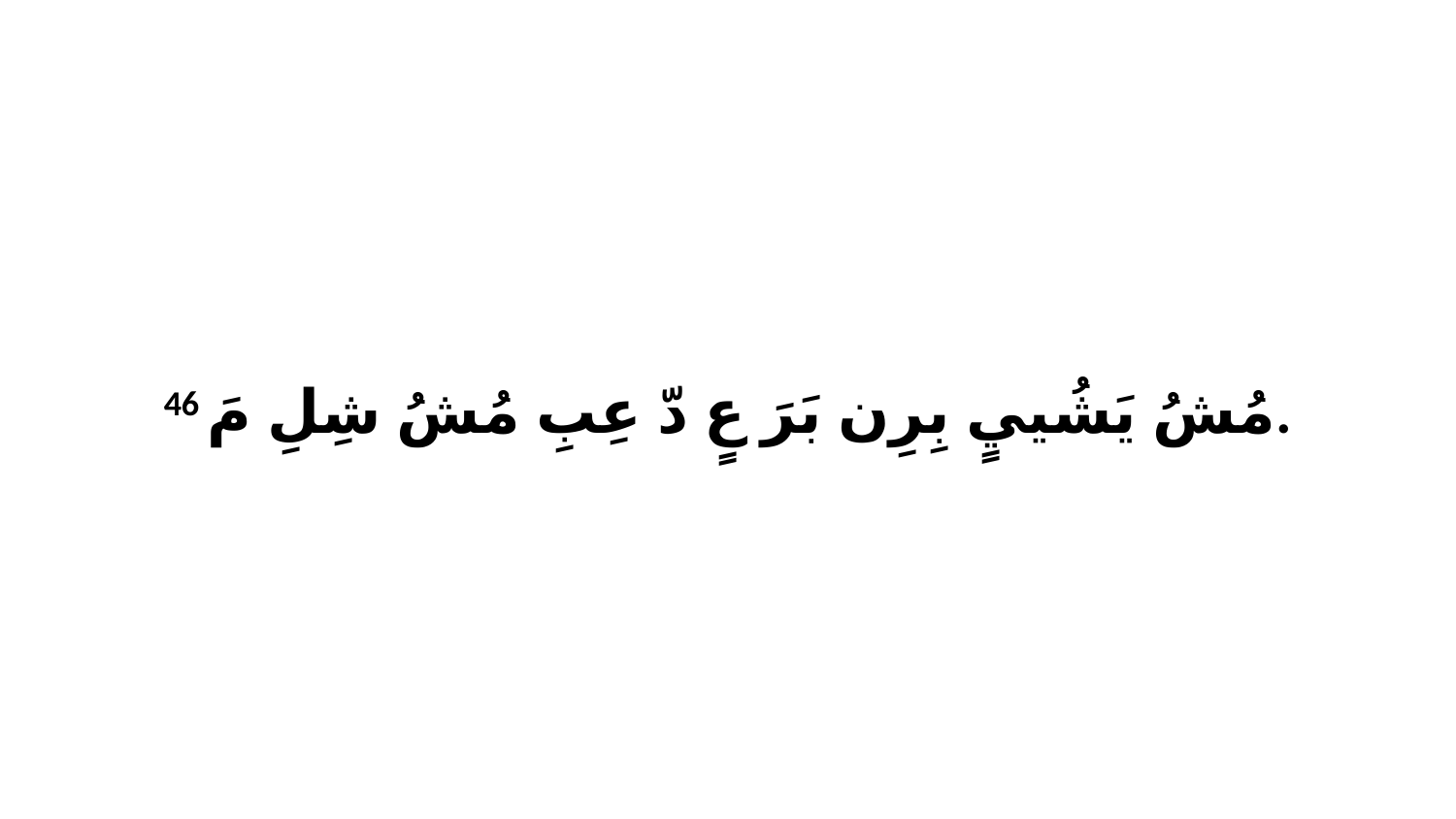

46 مُشُ يَشُييٍ بِرِن بَرَ عٍ دّ عِبِ مُشُ شِلِ مَ.